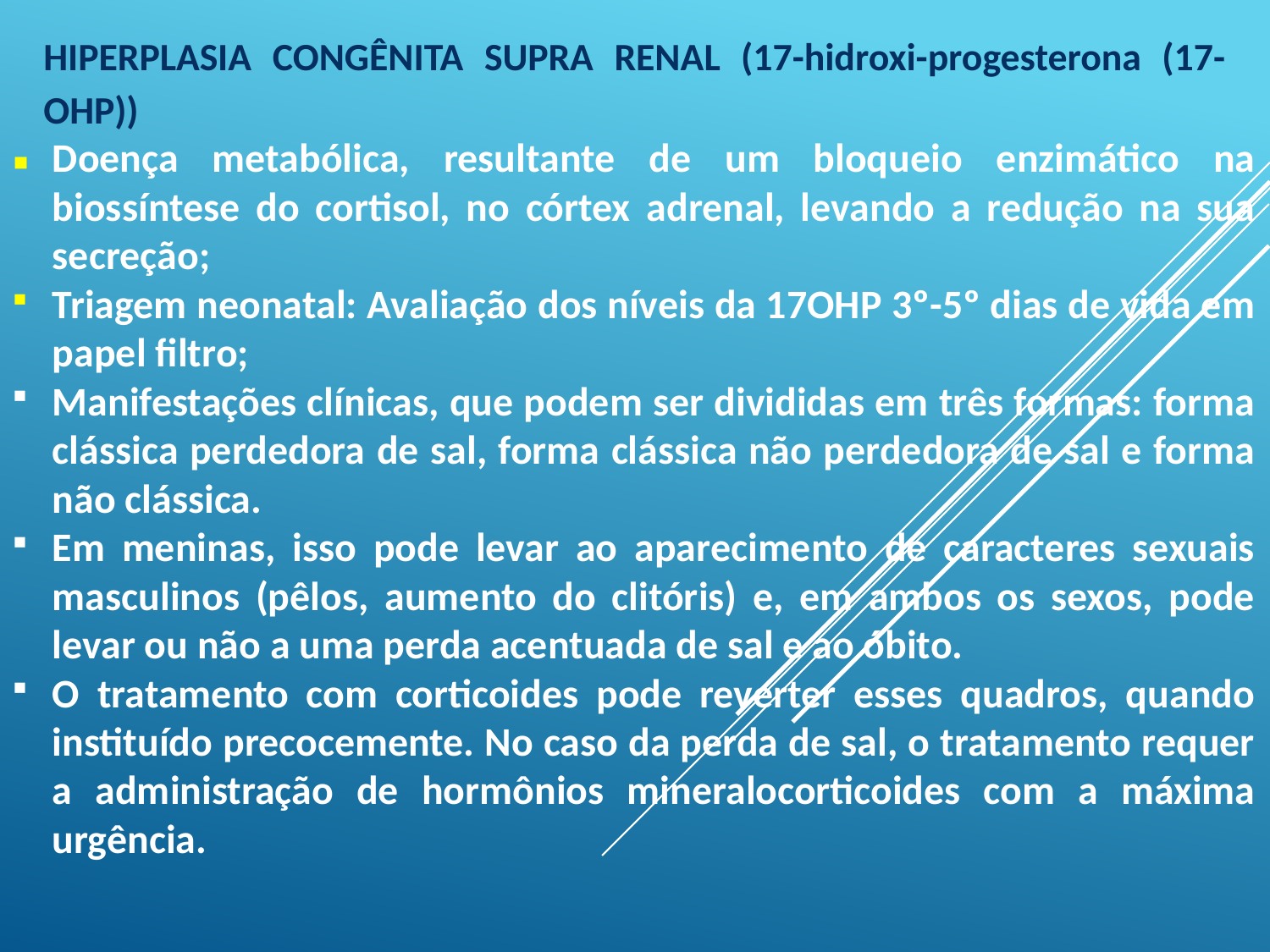

# HIPERPLASIA CONGÊNITA SUPRA RENAL (17-hidroxi-progesterona (17-OHP))

Doença metabólica, resultante de um bloqueio enzimático na biossíntese do cortisol, no córtex adrenal, levando a redução na sua secreção;
Triagem neonatal: Avaliação dos níveis da 17OHP 3º-5º dias de vida em papel filtro;
Manifestações clínicas, que podem ser divididas em três formas: forma clássica perdedora de sal, forma clássica não perdedora de sal e forma não clássica.
Em meninas, isso pode levar ao aparecimento de caracteres sexuais masculinos (pêlos, aumento do clitóris) e, em ambos os sexos, pode levar ou não a uma perda acentuada de sal e ao óbito.
O tratamento com corticoides pode reverter esses quadros, quando instituído precocemente. No caso da perda de sal, o tratamento requer a administração de hormônios mineralocorticoides com a máxima urgência.